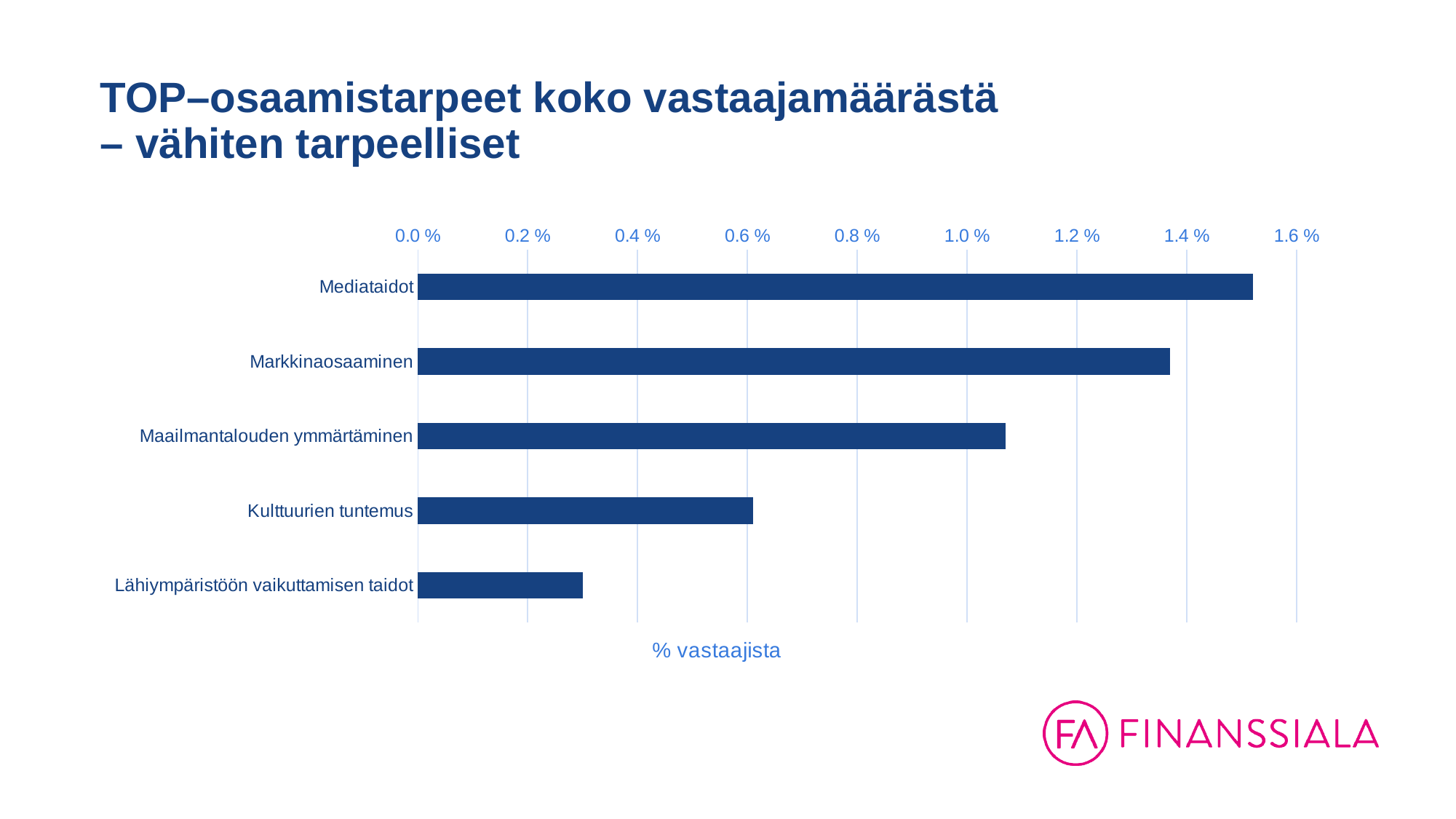

# TOP–osaamistarpeet koko vastaajamäärästä – vähiten tarpeelliset

### Chart

| Category | Sarja 1 |
|---|---|
| Mediataidot | 0.0152 |
| Markkinaosaaminen | 0.0137 |
| Maailmantalouden ymmärtäminen | 0.0107 |
| Kulttuurien tuntemus | 0.0061 |
| Lähiympäristöön vaikuttamisen taidot | 0.003 |